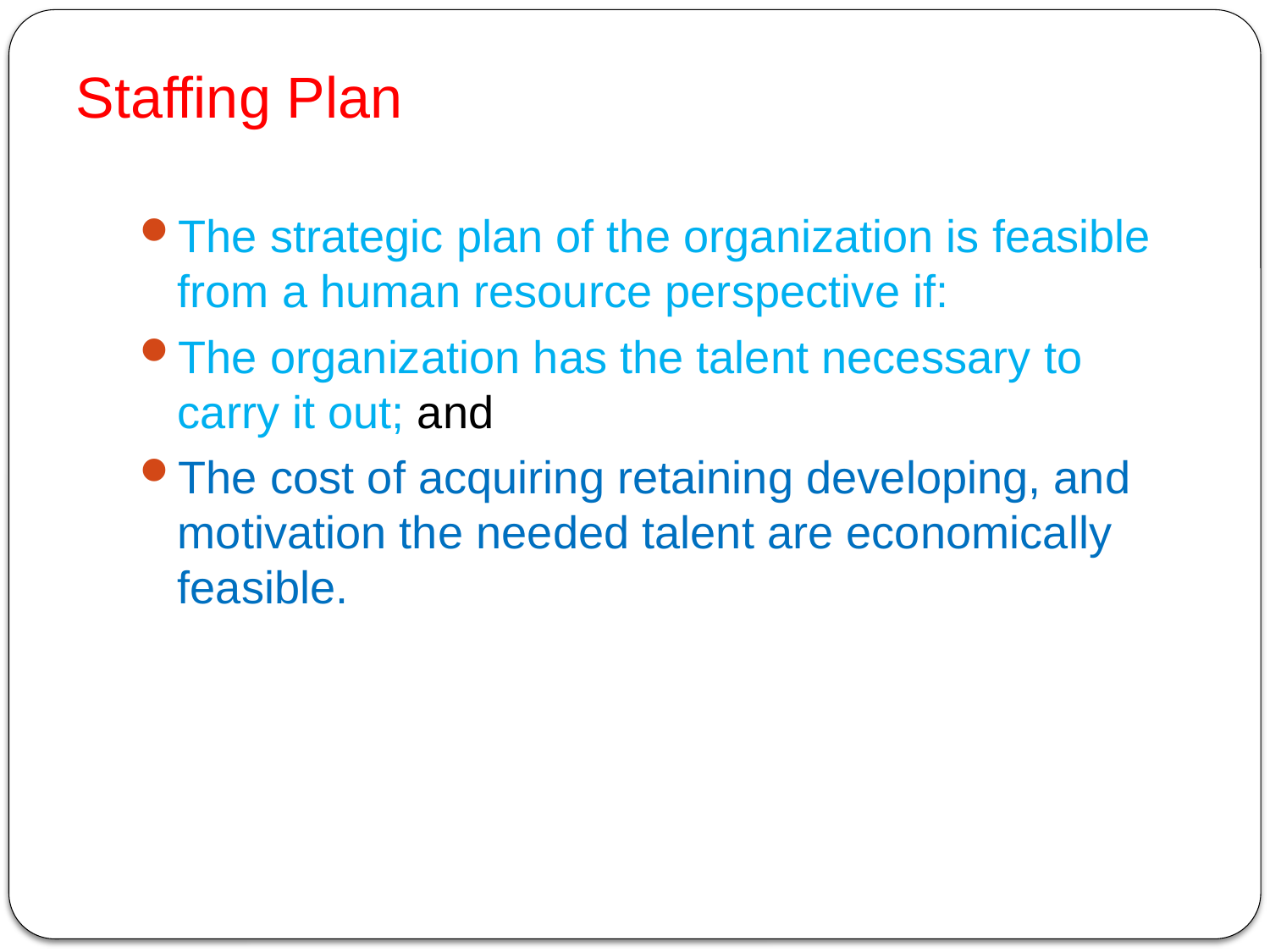

# Staffing Plan
The strategic plan of the organization is feasible from a human resource perspective if:
The organization has the talent necessary to carry it out; and
The cost of acquiring retaining developing, and motivation the needed talent are economically feasible.